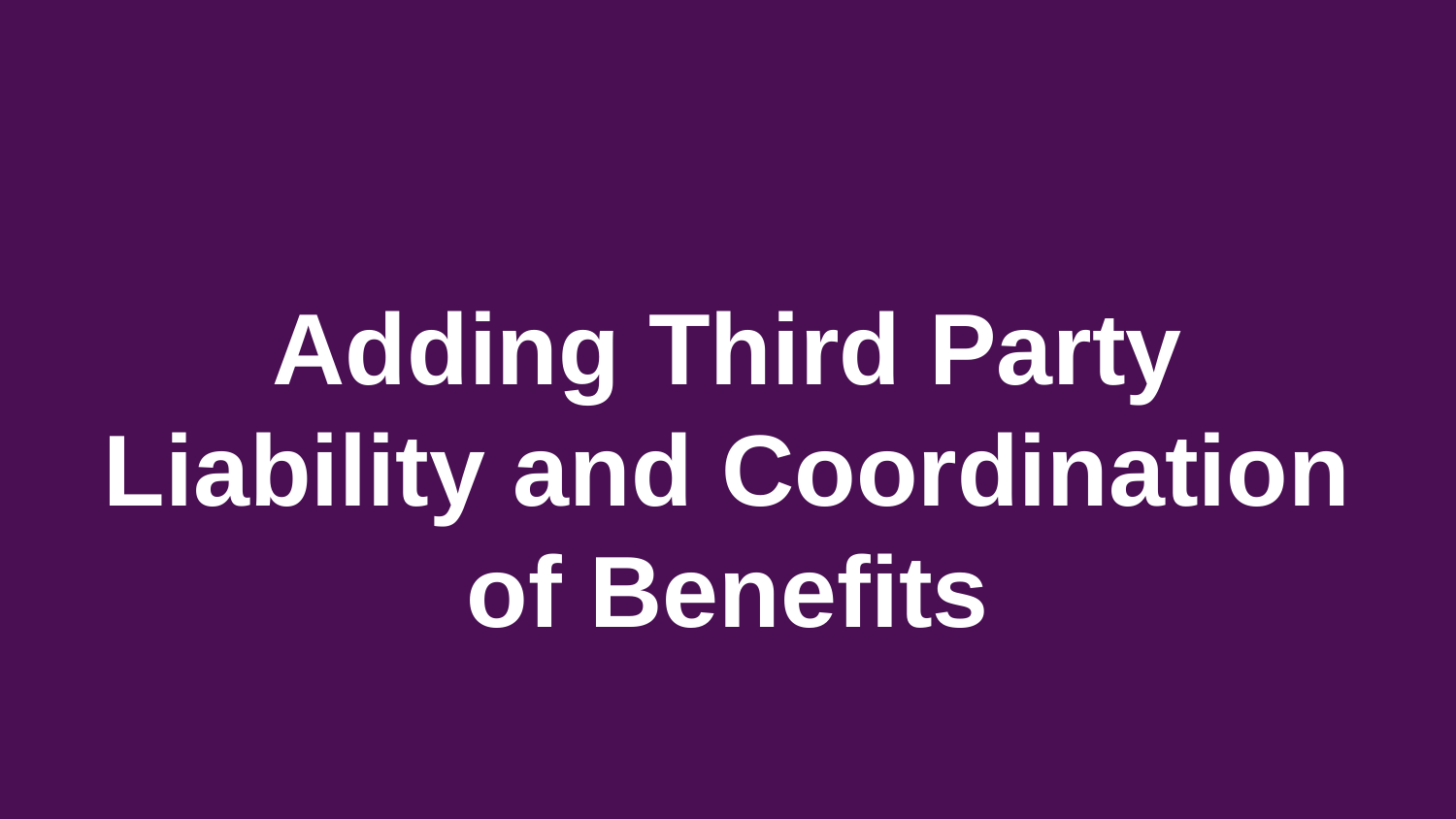

# Adding Third Party Liability and Coordination of Benefits